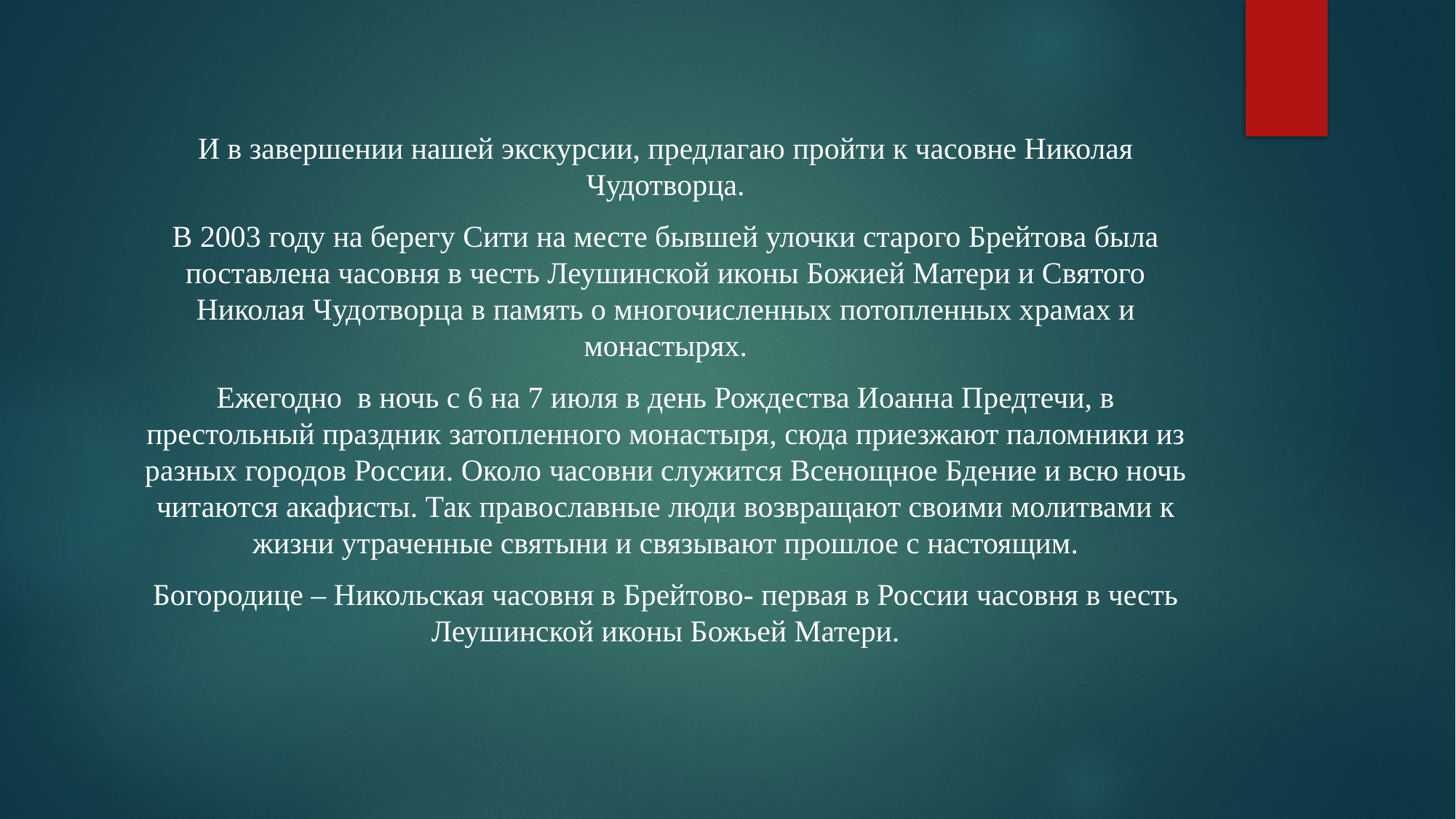

И в завершении нашей экскурсии, предлагаю пройти к часовне Николая Чудотворца.
В 2003 году на берегу Сити на месте бывшей улочки старого Брейтова была поставлена часовня в честь Леушинской иконы Божией Матери и Святого Николая Чудотворца в память о многочисленных потопленных храмах и монастырях.
Ежегодно  в ночь с 6 на 7 июля в день Рождества Иоанна Предтечи, в престольный праздник затопленного монастыря, сюда приезжают паломники из разных городов России. Около часовни служится Всенощное Бдение и всю ночь читаются акафисты. Так православные люди возвращают своими молитвами к жизни утраченные святыни и связывают прошлое с настоящим.
Богородице – Никольская часовня в Брейтово- первая в России часовня в честь Леушинской иконы Божьей Матери.